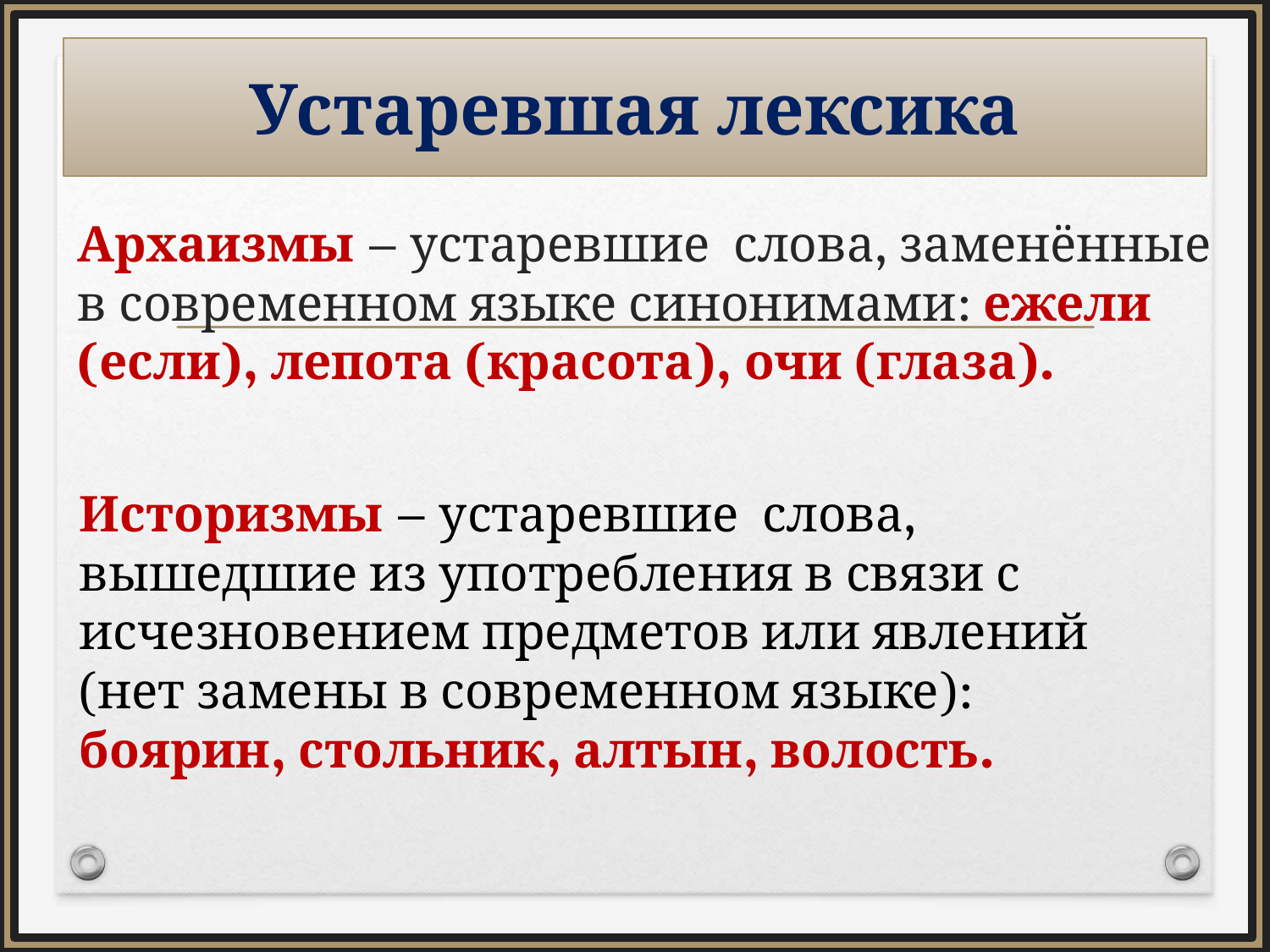

# Устаревшая лексика
Архаизмы – устаревшие  слова, заменённые в современном языке синонимами: ежели (если), лепота (красота), очи (глаза).
Историзмы – устаревшие  слова, вышедшие из употребления в связи с исчезновением предметов или явлений (нет замены в современном языке): боярин, стольник, алтын, волость.